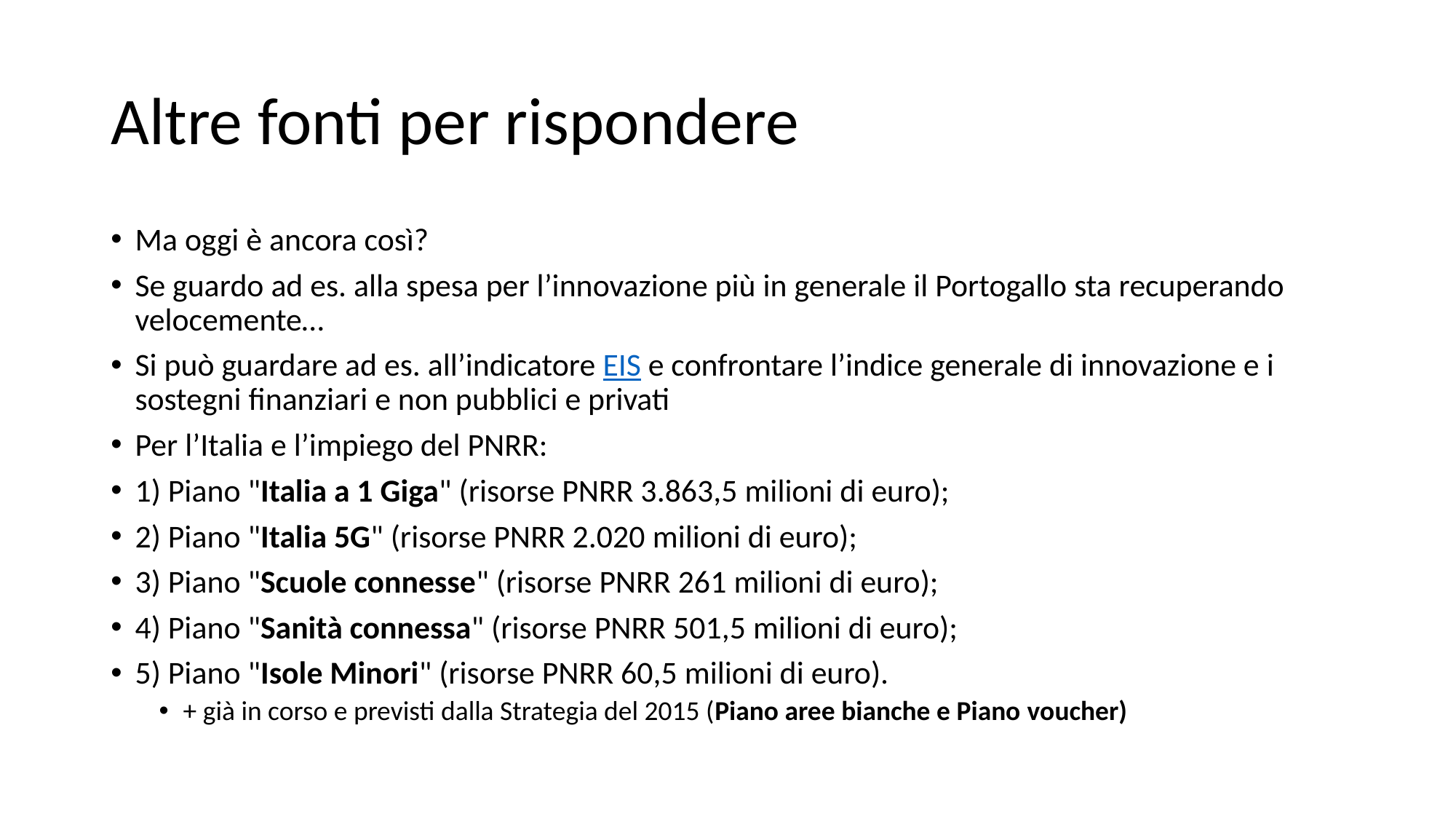

# Altre fonti per rispondere
Ma oggi è ancora così?
Se guardo ad es. alla spesa per l’innovazione più in generale il Portogallo sta recuperando velocemente…
Si può guardare ad es. all’indicatore EIS e confrontare l’indice generale di innovazione e i sostegni finanziari e non pubblici e privati
Per l’Italia e l’impiego del PNRR:
1) Piano "Italia a 1 Giga" (risorse PNRR 3.863,5 milioni di euro);
2) Piano "Italia 5G" (risorse PNRR 2.020 milioni di euro);
3) Piano "Scuole connesse" (risorse PNRR 261 milioni di euro);
4) Piano "Sanità connessa" (risorse PNRR 501,5 milioni di euro);
5) Piano "Isole Minori" (risorse PNRR 60,5 milioni di euro).
+ già in corso e previsti dalla Strategia del 2015 (Piano aree bianche e Piano voucher)